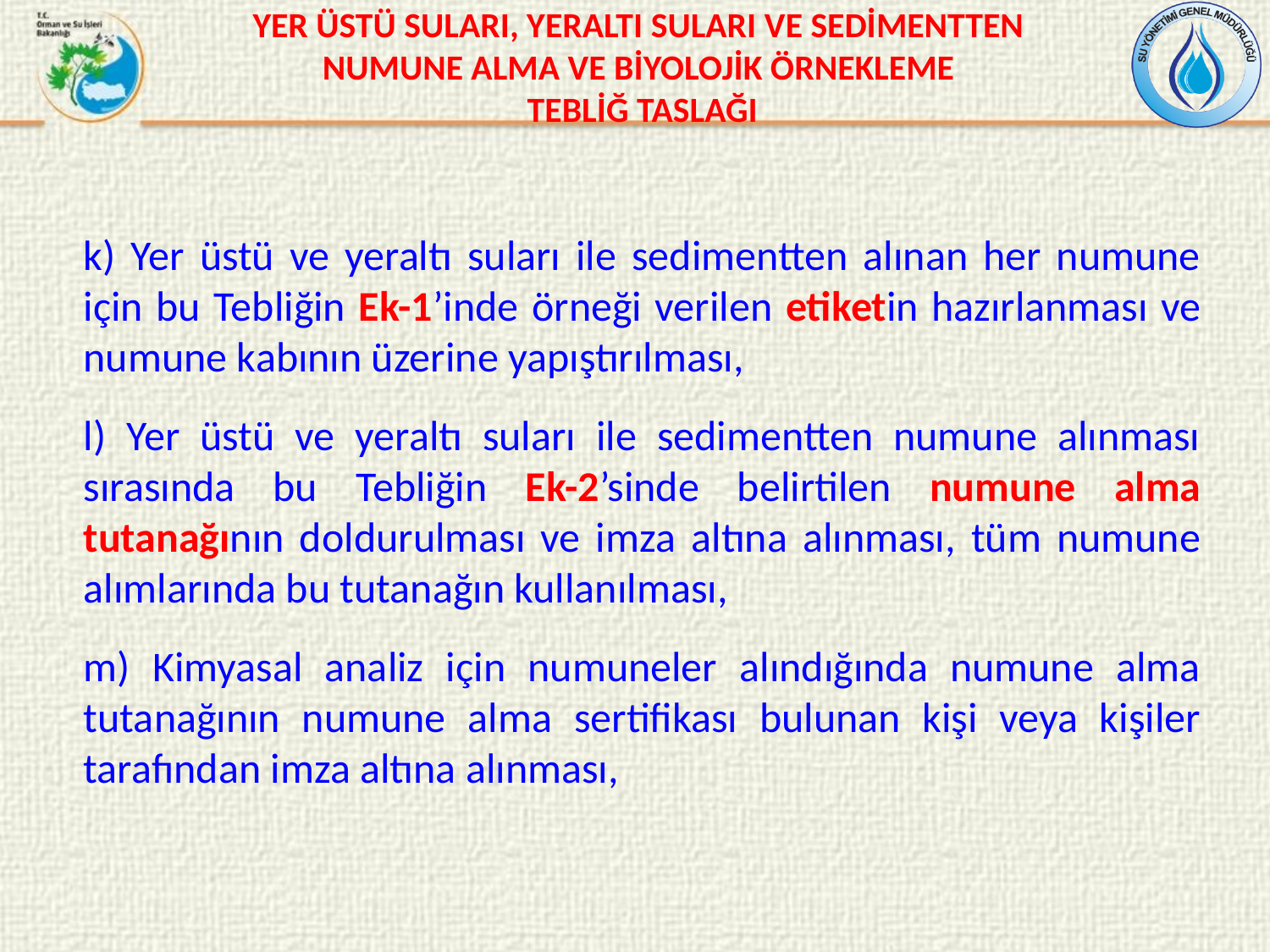

YER ÜSTÜ SULARI, YERALTI SULARI VE SEDİMENTTEN
NUMUNE ALMA VE BİYOLOJİK ÖRNEKLEME
TEBLİĞ TASLAĞI

k) Yer üstü ve yeraltı suları ile sedimentten alınan her numune için bu Tebliğin Ek-1’inde örneği verilen etiketin hazırlanması ve numune kabının üzerine yapıştırılması,

l) Yer üstü ve yeraltı suları ile sedimentten numune alınması sırasında bu Tebliğin Ek-2’sinde belirtilen numune alma tutanağının doldurulması ve imza altına alınması, tüm numune alımlarında bu tutanağın kullanılması,

m) Kimyasal analiz için numuneler alındığında numune alma tutanağının numune alma sertifikası bulunan kişi veya kişiler tarafından imza altına alınması,